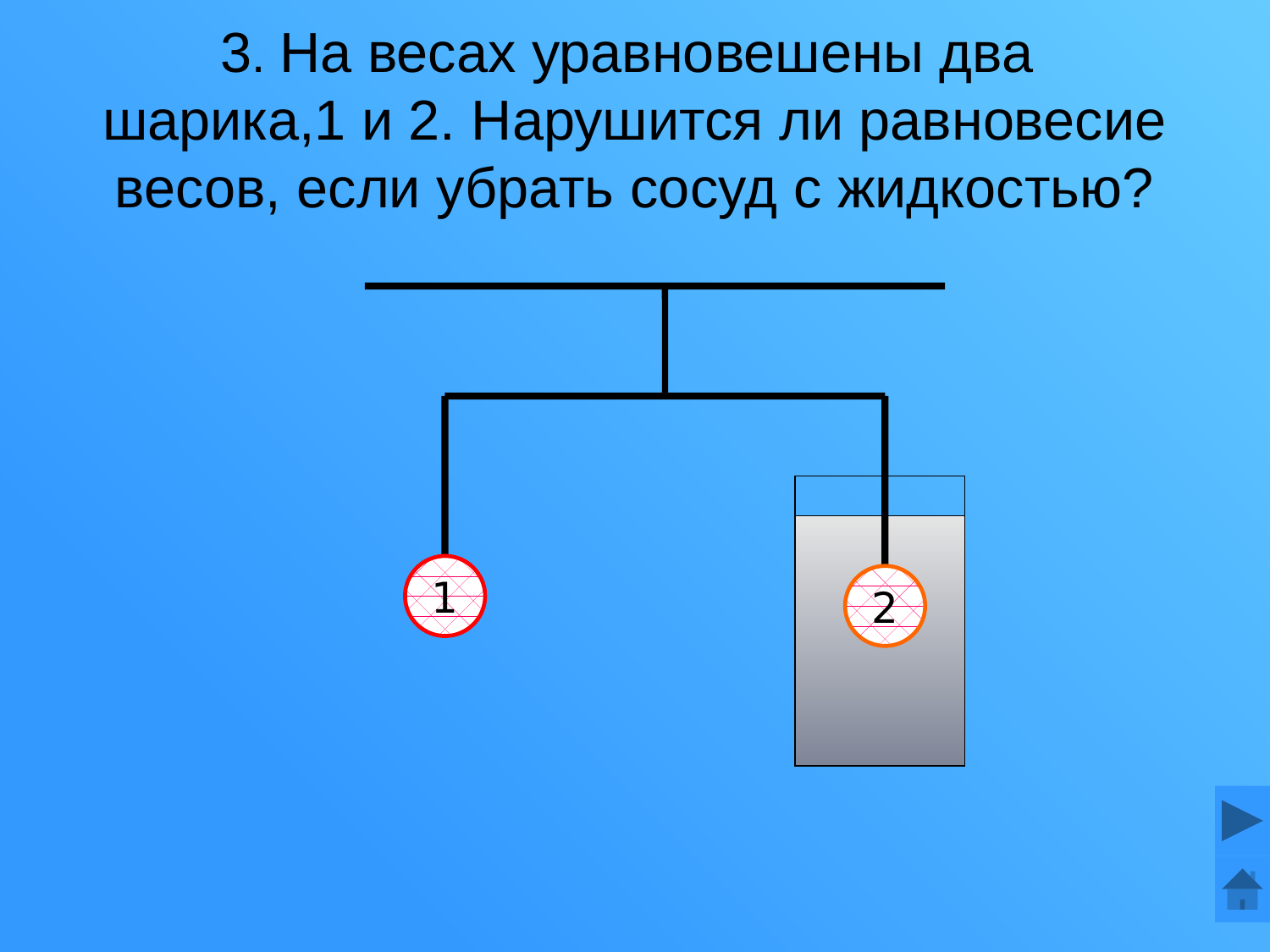

# 3. На весах уравновешены два шарика,1 и 2. Нарушится ли равновесие весов, если убрать сосуд с жидкостью?

1
2